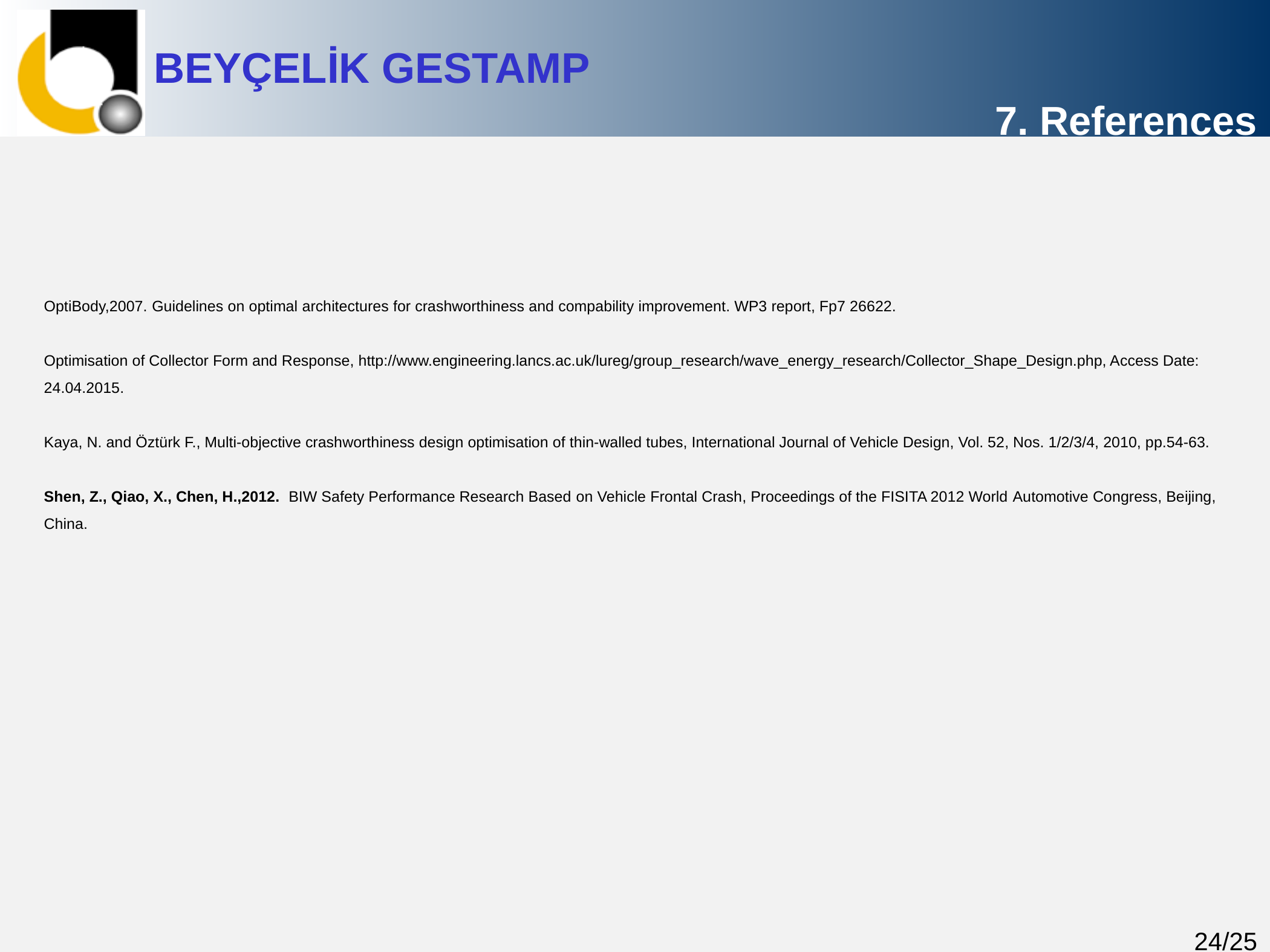

7. References
OptiBody,2007. Guidelines on optimal architectures for crashworthiness and compability improvement. WP3 report, Fp7 26622.

Optimisation of Collector Form and Response, http://www.engineering.lancs.ac.uk/lureg/group_research/wave_energy_research/Collector_Shape_Design.php, Access Date: 24.04.2015.

Kaya, N. and Öztürk F., Multi-objective crashworthiness design optimisation of thin-walled tubes, International Journal of Vehicle Design, Vol. 52, Nos. 1/2/3/4, 2010, pp.54-63.

Shen, Z., Qiao, X., Chen, H.,2012.  BIW Safety Performance Research Based on Vehicle Frontal Crash, Proceedings of the FISITA 2012 World Automotive Congress, Beijing, China.

24/25